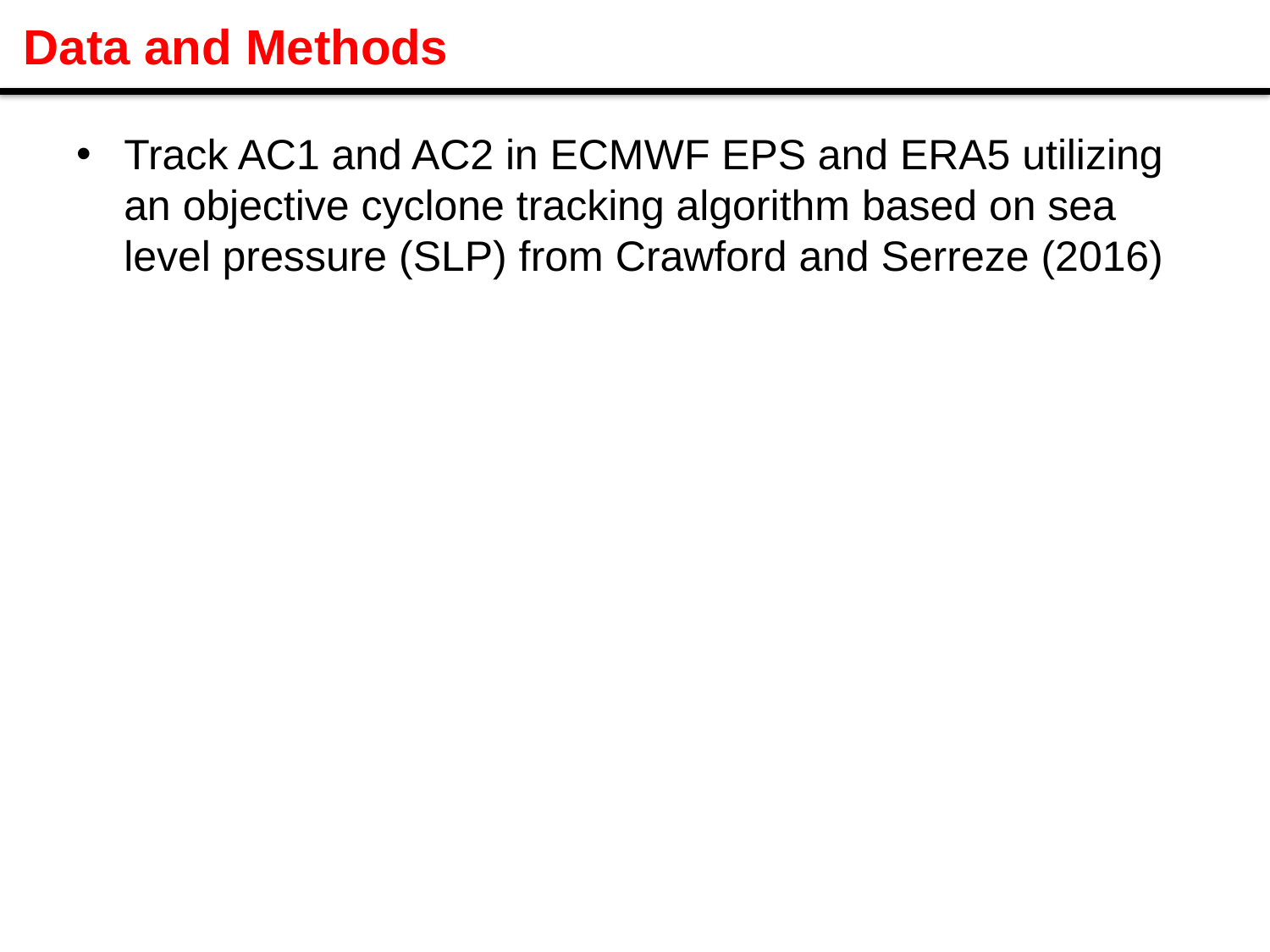

Data and Methods
Track AC1 and AC2 in ECMWF EPS and ERA5 utilizing an objective cyclone tracking algorithm based on sea level pressure (SLP) from Crawford and Serreze (2016)